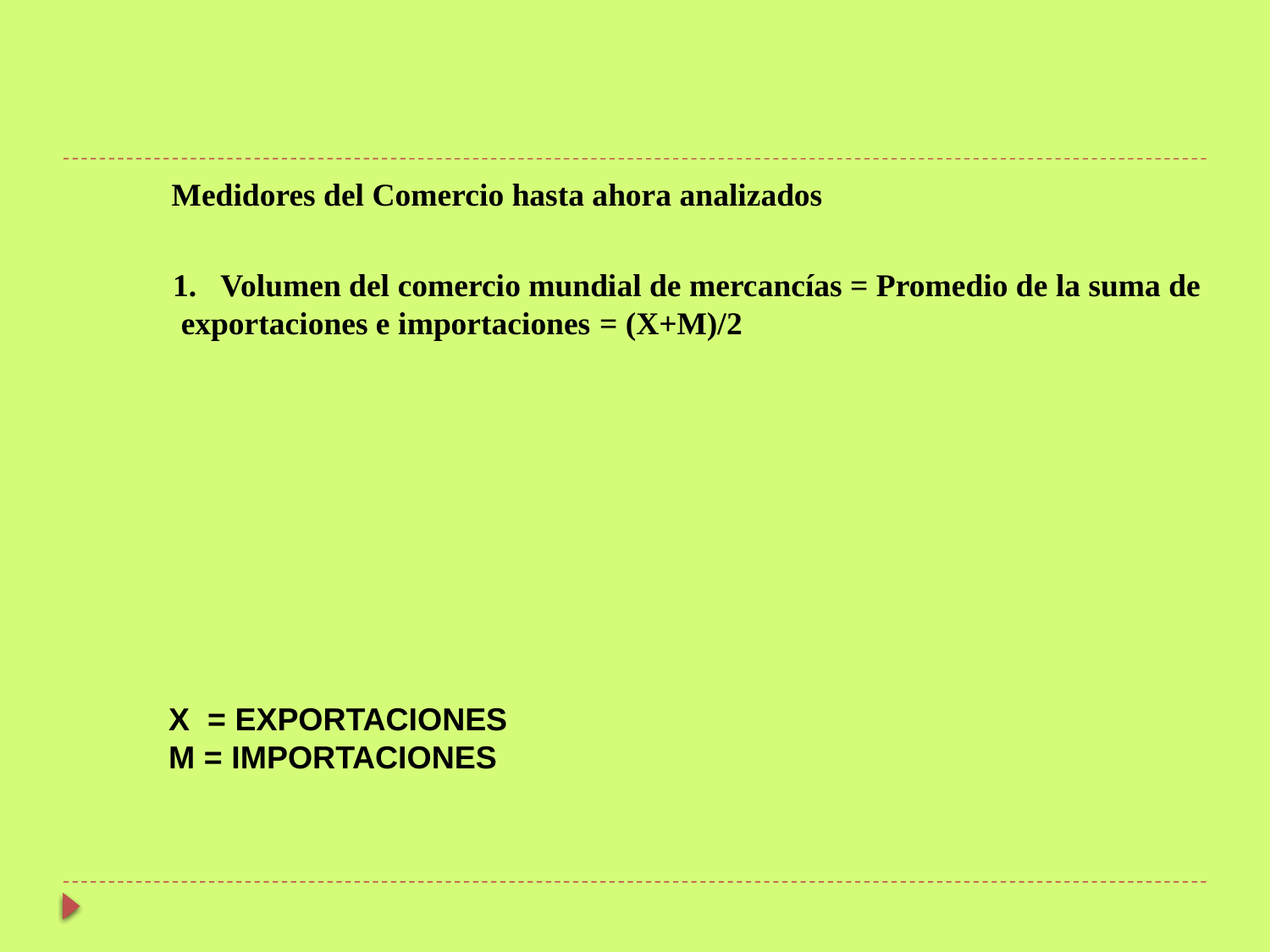

Medidores del Comercio hasta ahora analizados

Volumen del comercio mundial de mercancías = Promedio de la suma de
 exportaciones e importaciones = (X+M)/2
X  = EXPORTACIONES
M = IMPORTACIONES